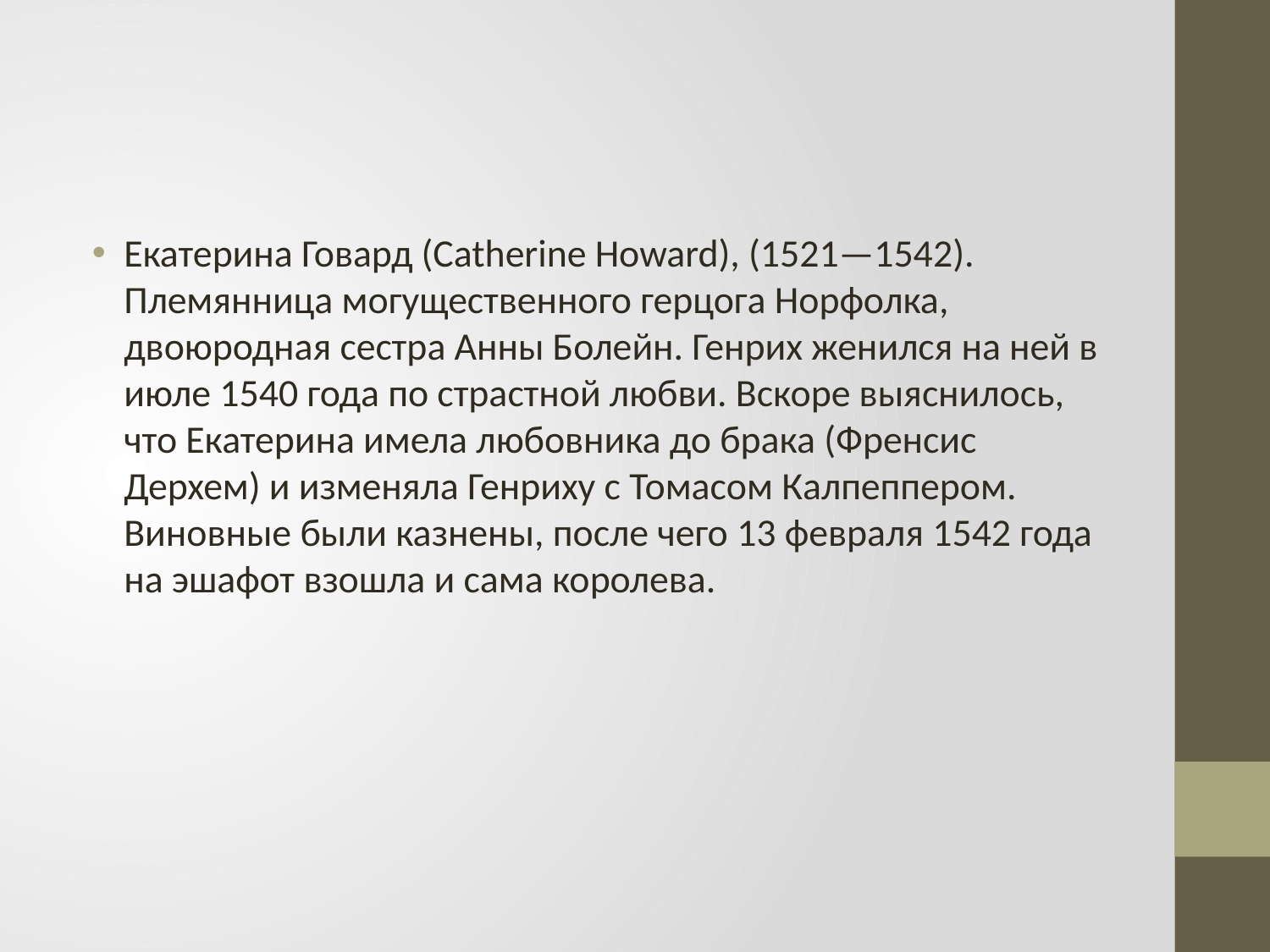

#
Екатерина Говард (Catherine Howard), (1521—1542). Племянница могущественного герцога Норфолка, двоюродная сестра Анны Болейн. Генрих женился на ней в июле 1540 года по страстной любви. Вскоре выяснилось, что Екатерина имела любовника до брака (Френсис Дерхем) и изменяла Генриху с Томасом Калпеппером. Виновные были казнены, после чего 13 февраля 1542 года на эшафот взошла и сама королева.